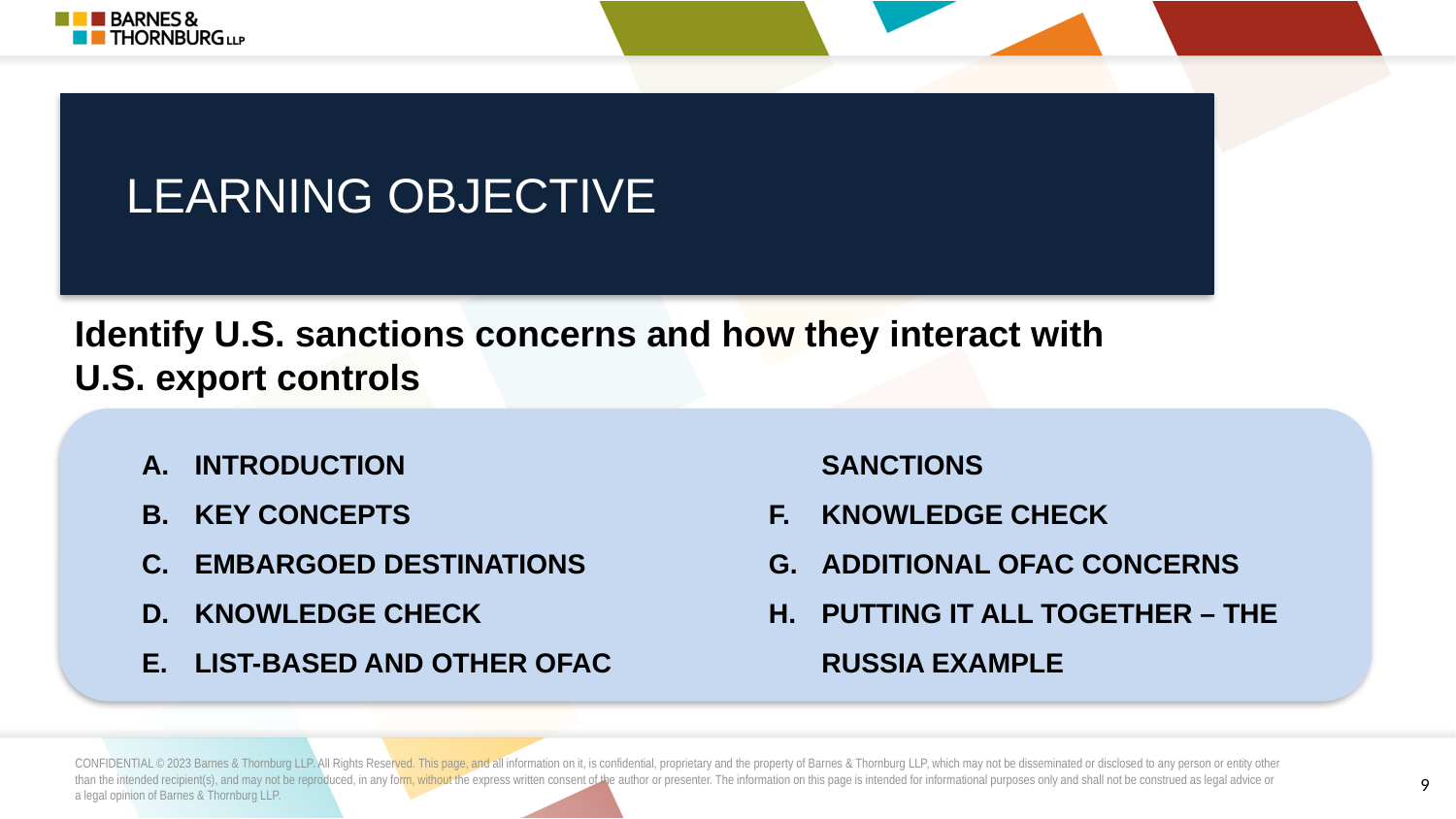

LEARNING OBJECTIVE
Identify U.S. sanctions concerns and how they interact with U.S. export controls
INTRODUCTION
KEY CONCEPTS
EMBARGOED DESTINATIONS
KNOWLEDGE CHECK
LIST-BASED AND OTHER OFAC SANCTIONS
KNOWLEDGE CHECK
ADDITIONAL OFAC CONCERNS
PUTTING IT ALL TOGETHER – THE RUSSIA EXAMPLE
9